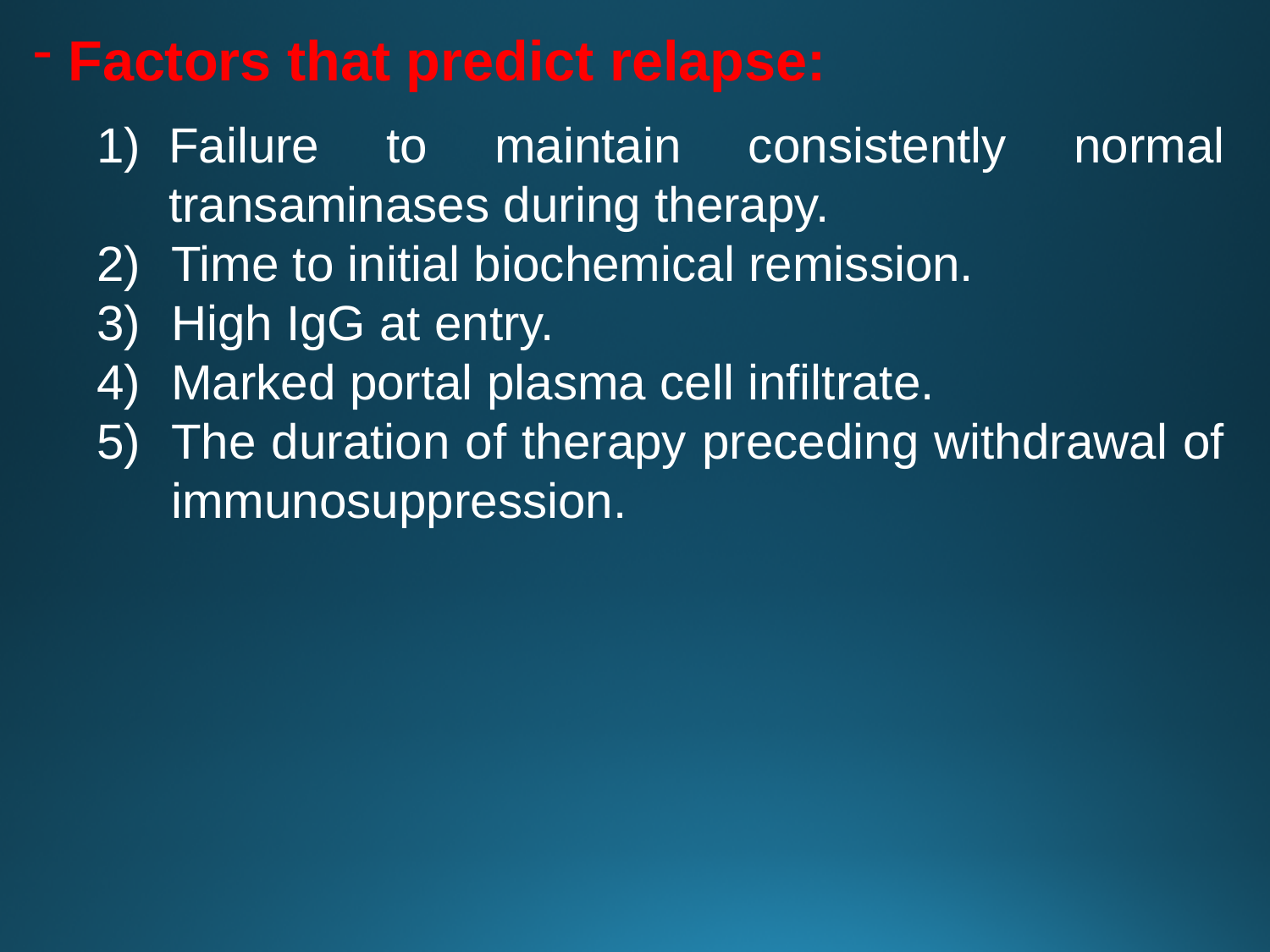

Factors that predict relapse:

Failure to maintain consistently normal transaminases during therapy.
Time to initial biochemical remission.
High IgG at entry.
Marked portal plasma cell infiltrate.
The duration of therapy preceding withdrawal of immunosuppression.